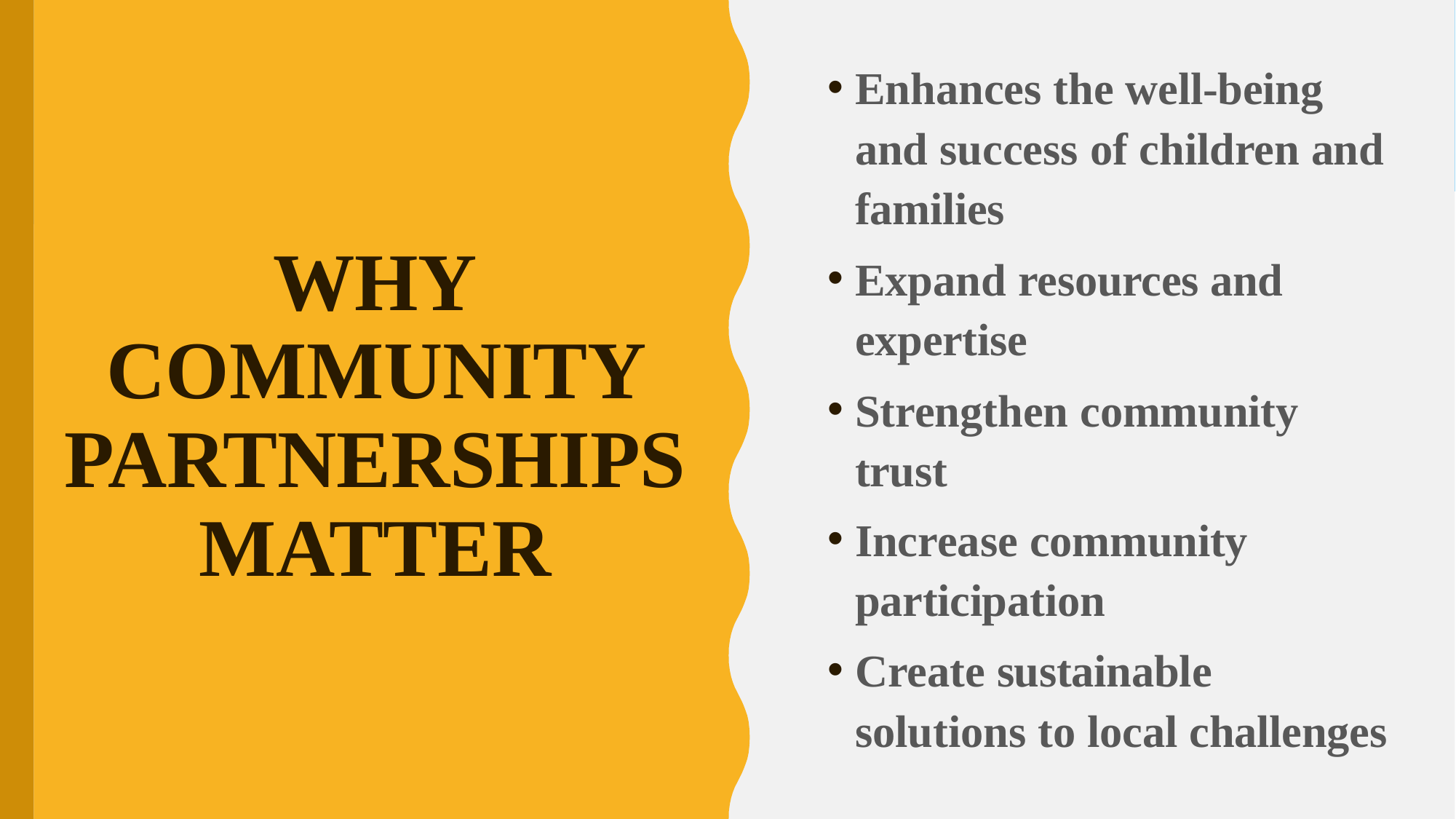

Enhances the well-being and success of children and families
Expand resources and expertise
Strengthen community trust
Increase community participation
Create sustainable solutions to local challenges
WHY COMMUNITY PARTNERSHIPS MATTER